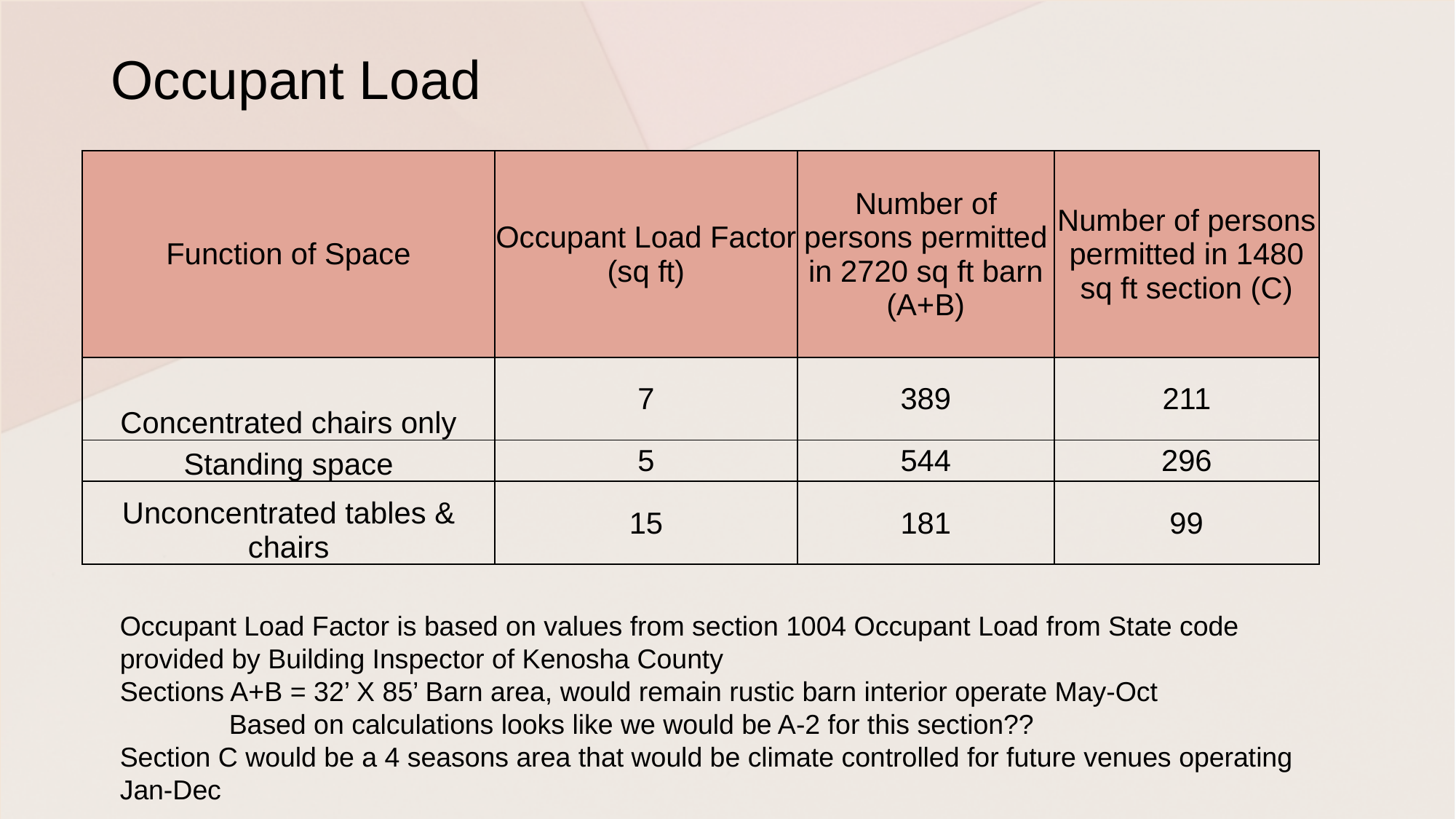

# Occupant Load
| Function of Space | Occupant Load Factor (sq ft) | Number of persons permitted in 2720 sq ft barn (A+B) | Number of persons permitted in 1480 sq ft section (C) |
| --- | --- | --- | --- |
| Concentrated chairs only | 7 | 389 | 211 |
| Standing space | 5 | 544 | 296 |
| Unconcentrated tables & chairs | 15 | 181 | 99 |
Occupant Load Factor is based on values from section 1004 Occupant Load from State code provided by Building Inspector of Kenosha County
Sections A+B = 32’ X 85’ Barn area, would remain rustic barn interior operate May-Oct
	Based on calculations looks like we would be A-2 for this section??
Section C would be a 4 seasons area that would be climate controlled for future venues operating Jan-Dec